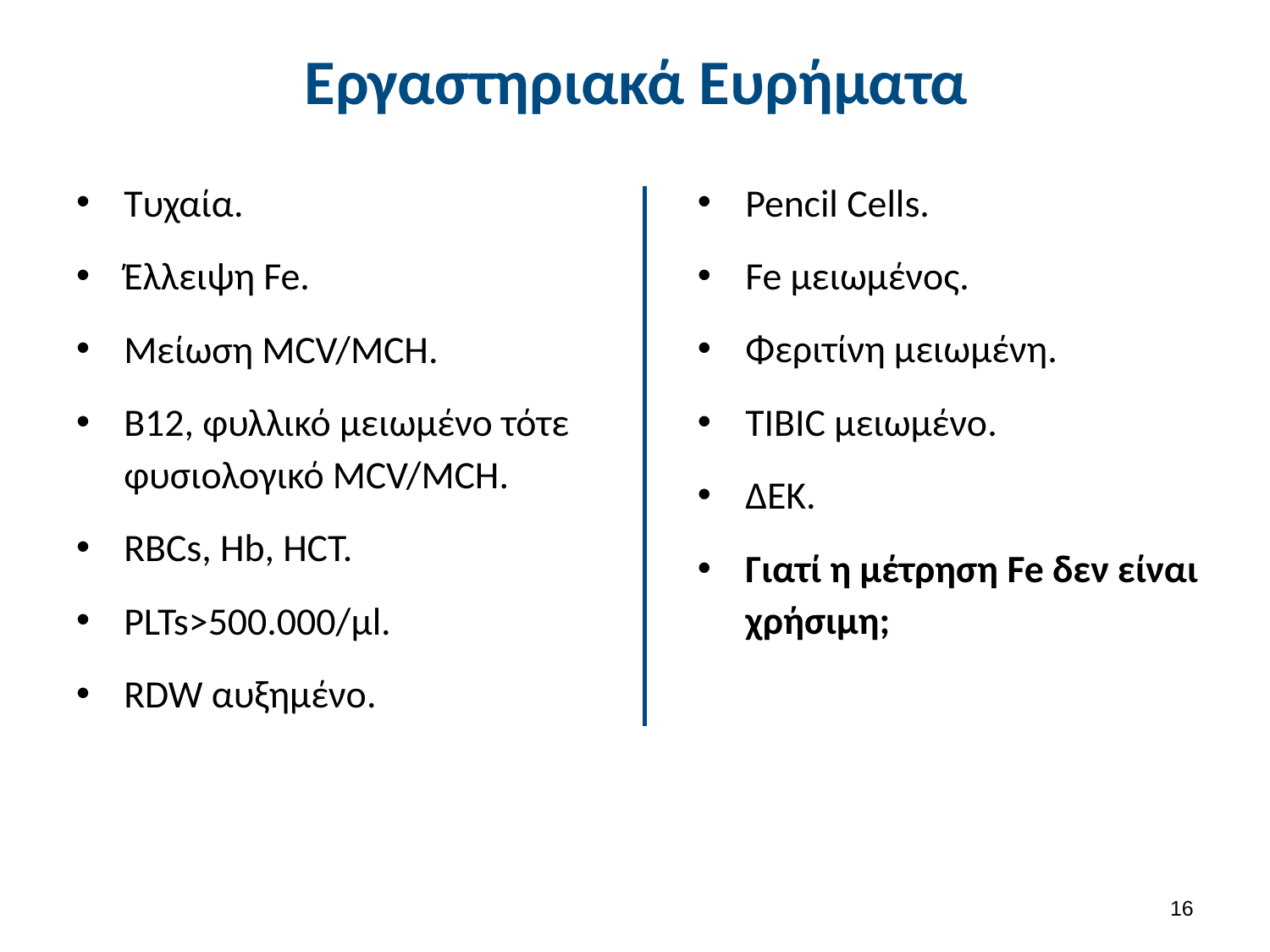

# Εργαστηριακά Ευρήματα
Τυχαία.
Έλλειψη Fe.
Μείωση MCV/MCH.
Β12, φυλλικό μειωμένο τότε φυσιολογικό MCV/MCH.
RBCs, Hb, HCT.
PLTs>500.000/μl.
RDW αυξημένο.

Pencil Cells.
Fe μειωμένος.
Φεριτίνη μειωμένη.
ΤΙΒΙC μειωμένο.
ΔΕΚ.
Γιατί η μέτρηση Fe δεν είναι χρήσιμη;
16